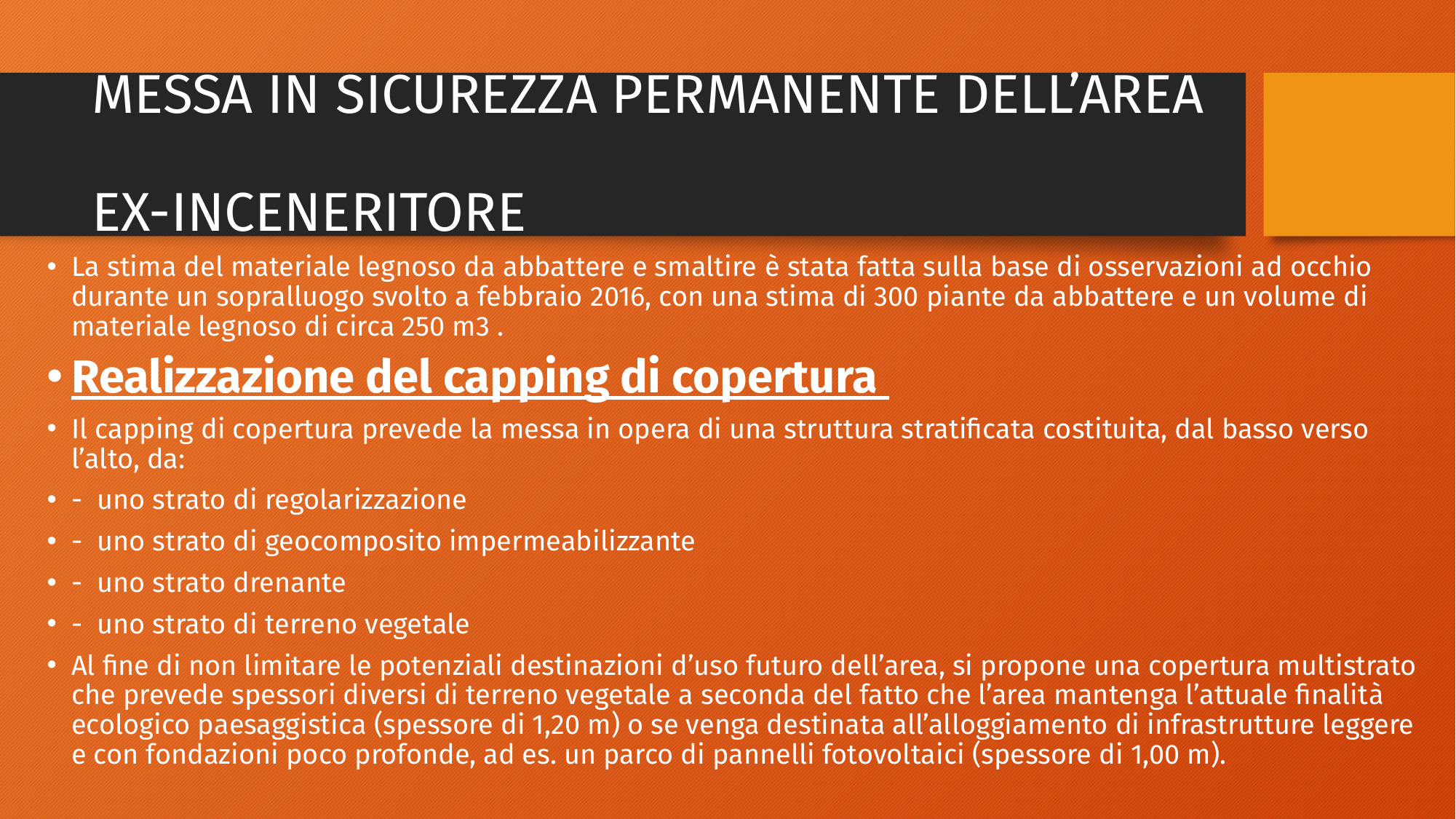

# MESSA IN SICUREZZA PERMANENTE DELL’AREA EX-INCENERITORE
La stima del materiale legnoso da abbattere e smaltire è stata fatta sulla base di osservazioni ad occhio durante un sopralluogo svolto a febbraio 2016, con una stima di 300 piante da abbattere e un volume di materiale legnoso di circa 250 m3 .
Realizzazione del capping di copertura
Il capping di copertura prevede la messa in opera di una struttura stratificata costituita, dal basso verso l’alto, da:
-  uno strato di regolarizzazione
-  uno strato di geocomposito impermeabilizzante
-  uno strato drenante
-  uno strato di terreno vegetale
Al fine di non limitare le potenziali destinazioni d’uso futuro dell’area, si propone una copertura multistrato che prevede spessori diversi di terreno vegetale a seconda del fatto che l’area mantenga l’attuale finalità ecologico paesaggistica (spessore di 1,20 m) o se venga destinata all’alloggiamento di infrastrutture leggere e con fondazioni poco profonde, ad es. un parco di pannelli fotovoltaici (spessore di 1,00 m).